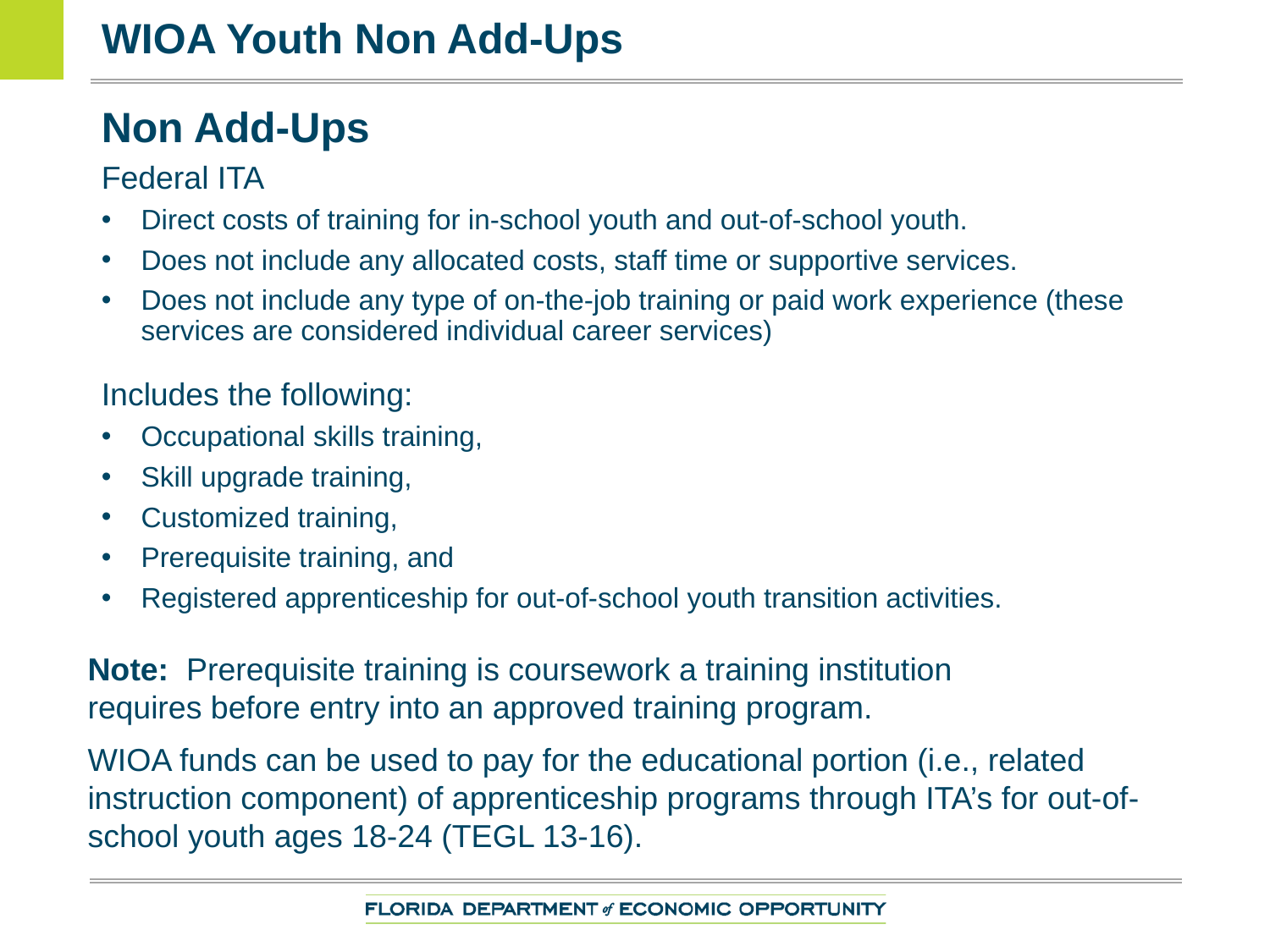

# WIOA Youth Non Add-Ups
Non Add-Ups
Federal ITA
Direct costs of training for in-school youth and out-of-school youth.
Does not include any allocated costs, staff time or supportive services.
Does not include any type of on-the-job training or paid work experience (these services are considered individual career services)

Includes the following:
Occupational skills training,
Skill upgrade training,
Customized training,
Prerequisite training, and
Registered apprenticeship for out-of-school youth transition activities.

Note:  Prerequisite training is coursework a training institution requires before entry into an approved training program.
WIOA funds can be used to pay for the educational portion (i.e., related instruction component) of apprenticeship programs through ITA’s for out-of-school youth ages 18-24 (TEGL 13-16).